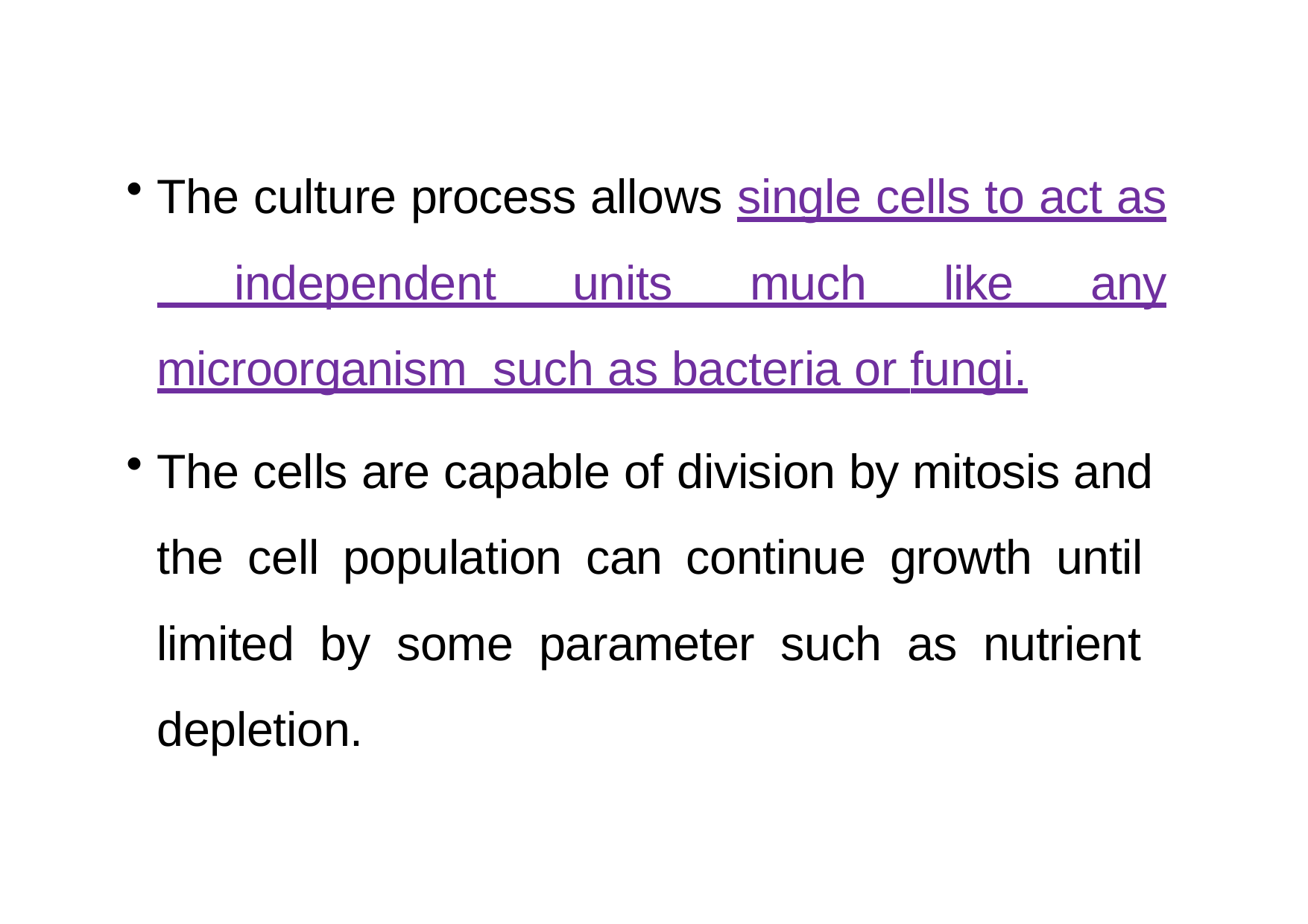

The culture process allows single cells to act as  independent units much like any microorganism  such as bacteria or fungi.
The cells are capable of division by mitosis and  the cell population can continue growth until  limited by some parameter such as nutrient  depletion.